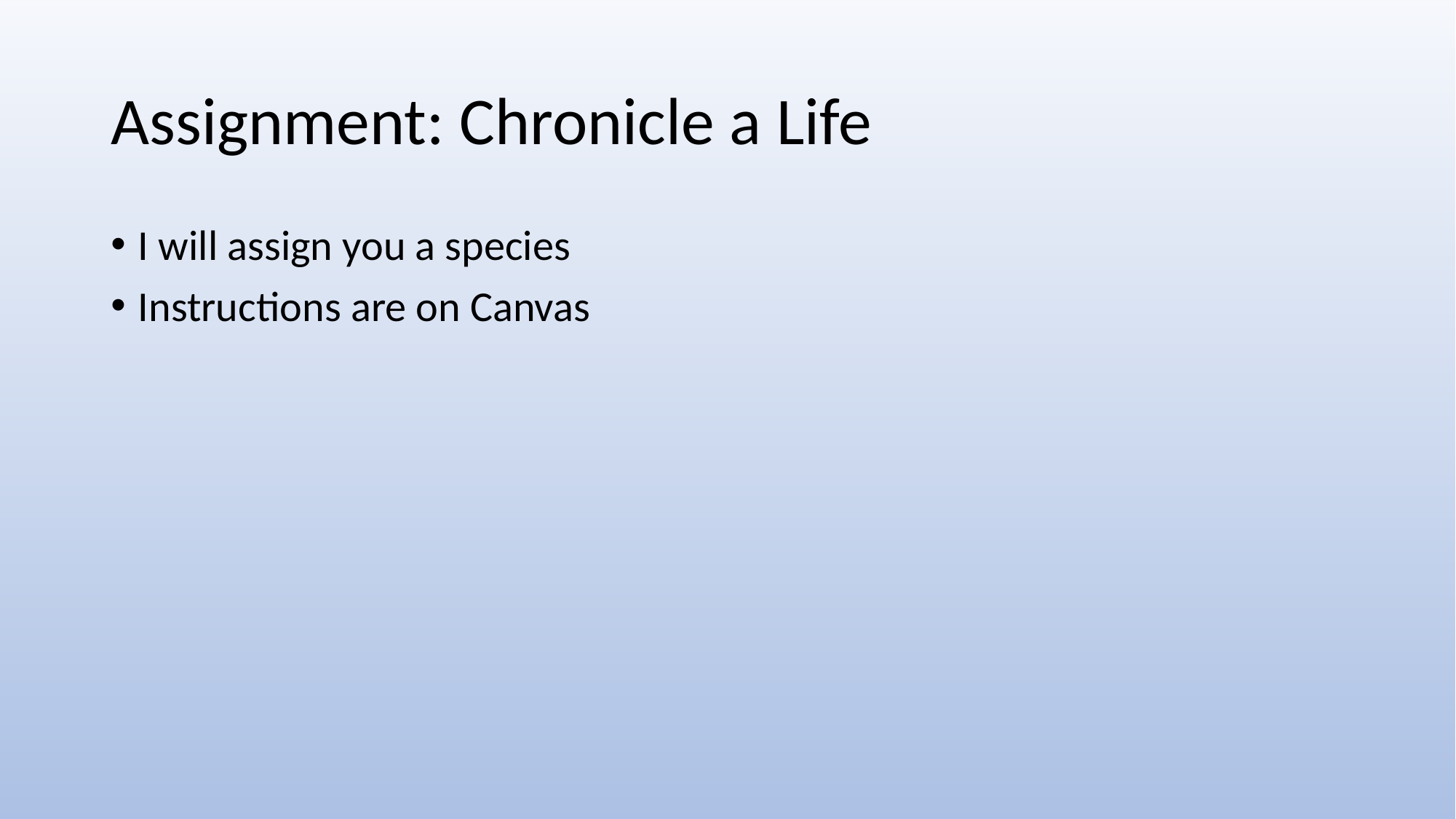

# Assignment: Chronicle a Life
I will assign you a species
Instructions are on Canvas